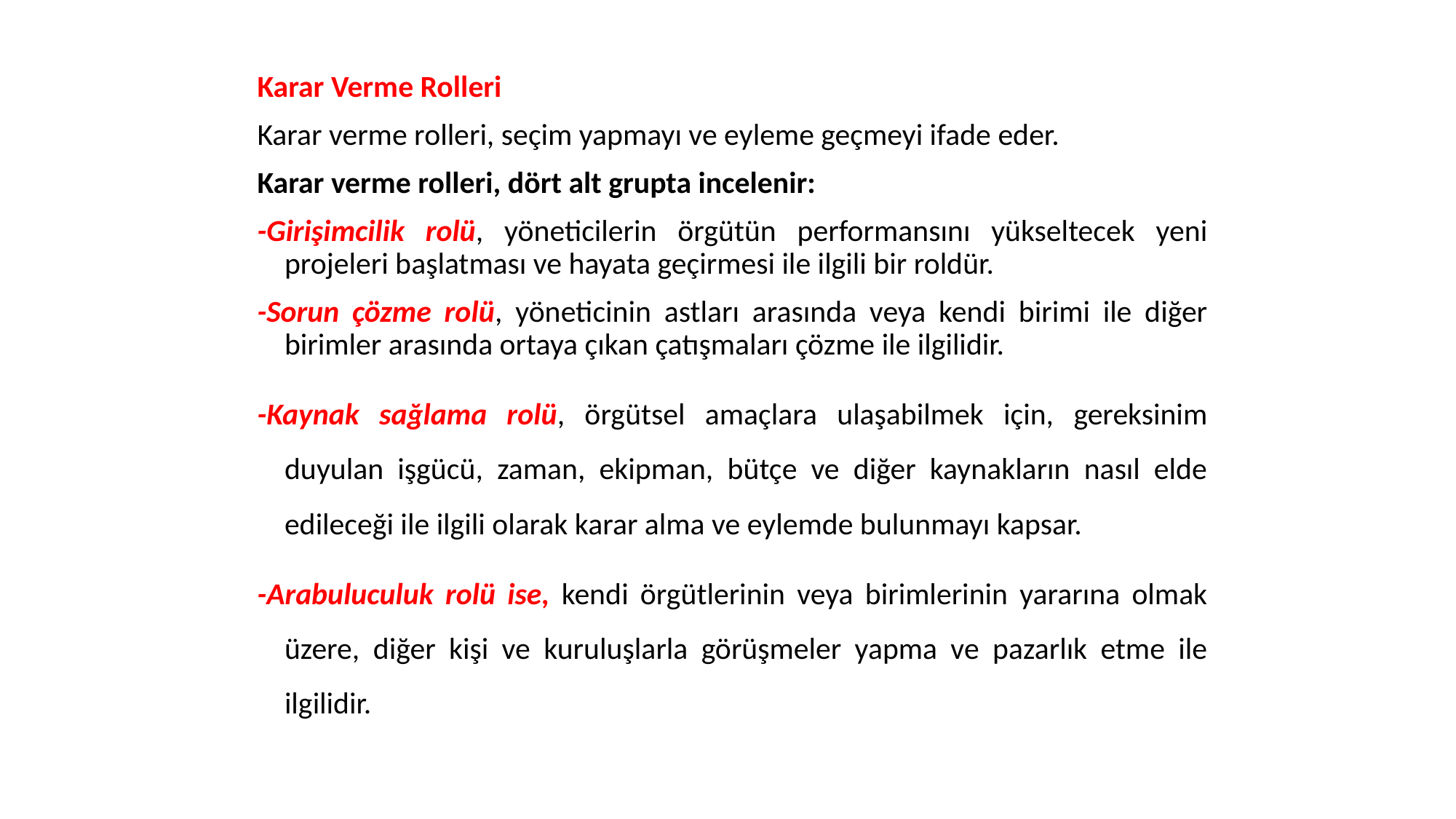

Karar Verme Rolleri
Karar verme rolleri, seçim yapmayı ve eyleme geçmeyi ifade eder.
Karar verme rolleri, dört alt grupta incelenir:
-Girişimcilik rolü, yöneticilerin örgütün performansını yükseltecek yeni projeleri başlatması ve hayata geçirmesi ile ilgili bir roldür.
-Sorun çözme rolü, yöneticinin astları arasında veya kendi birimi ile diğer birimler arasında ortaya çıkan çatışmaları çözme ile ilgilidir.
-Kaynak sağlama rolü, örgütsel amaçlara ulaşabilmek için, gereksinim duyulan işgücü, zaman, ekipman, bütçe ve diğer kaynakların nasıl elde edileceği ile ilgili olarak karar alma ve eylemde bulunmayı kapsar.
-Arabuluculuk rolü ise, kendi örgütlerinin veya birimlerinin yararına olmak üzere, diğer kişi ve kuruluşlarla görüşmeler yapma ve pazarlık etme ile ilgilidir.